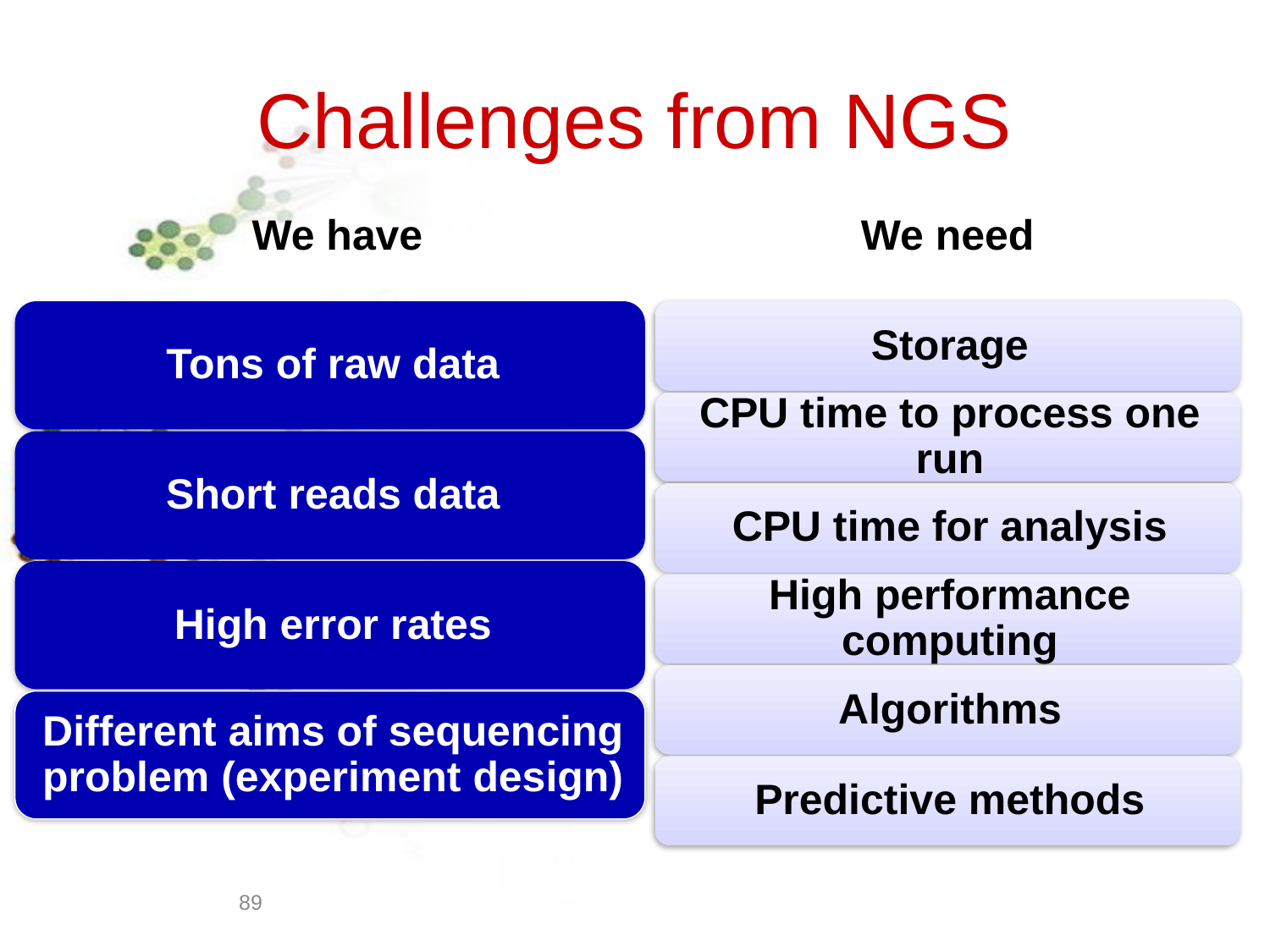

# Challenges from NGS
We have
We need
Tons of raw data
Short reads data
High error rates
Different aims of sequencing problem (experiment design)
Storage
CPU time to process one run
CPU time for analysis
High performance computing
Algorithms
Predictive methods
89